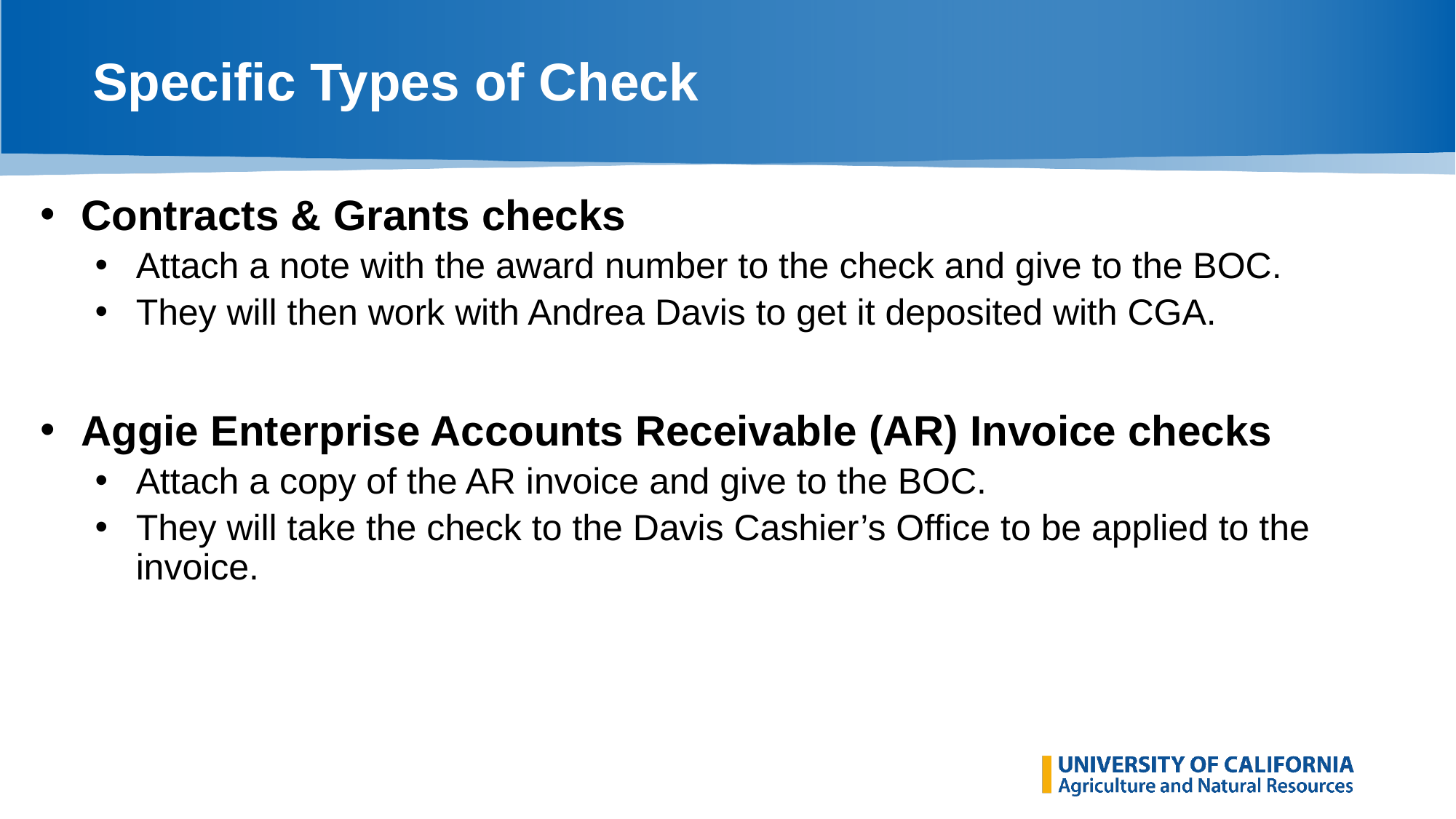

# Specific Types of Check
Contracts & Grants checks
Attach a note with the award number to the check and give to the BOC.
They will then work with Andrea Davis to get it deposited with CGA.

Aggie Enterprise Accounts Receivable (AR) Invoice checks
Attach a copy of the AR invoice and give to the BOC.
They will take the check to the Davis Cashier’s Office to be applied to the invoice.